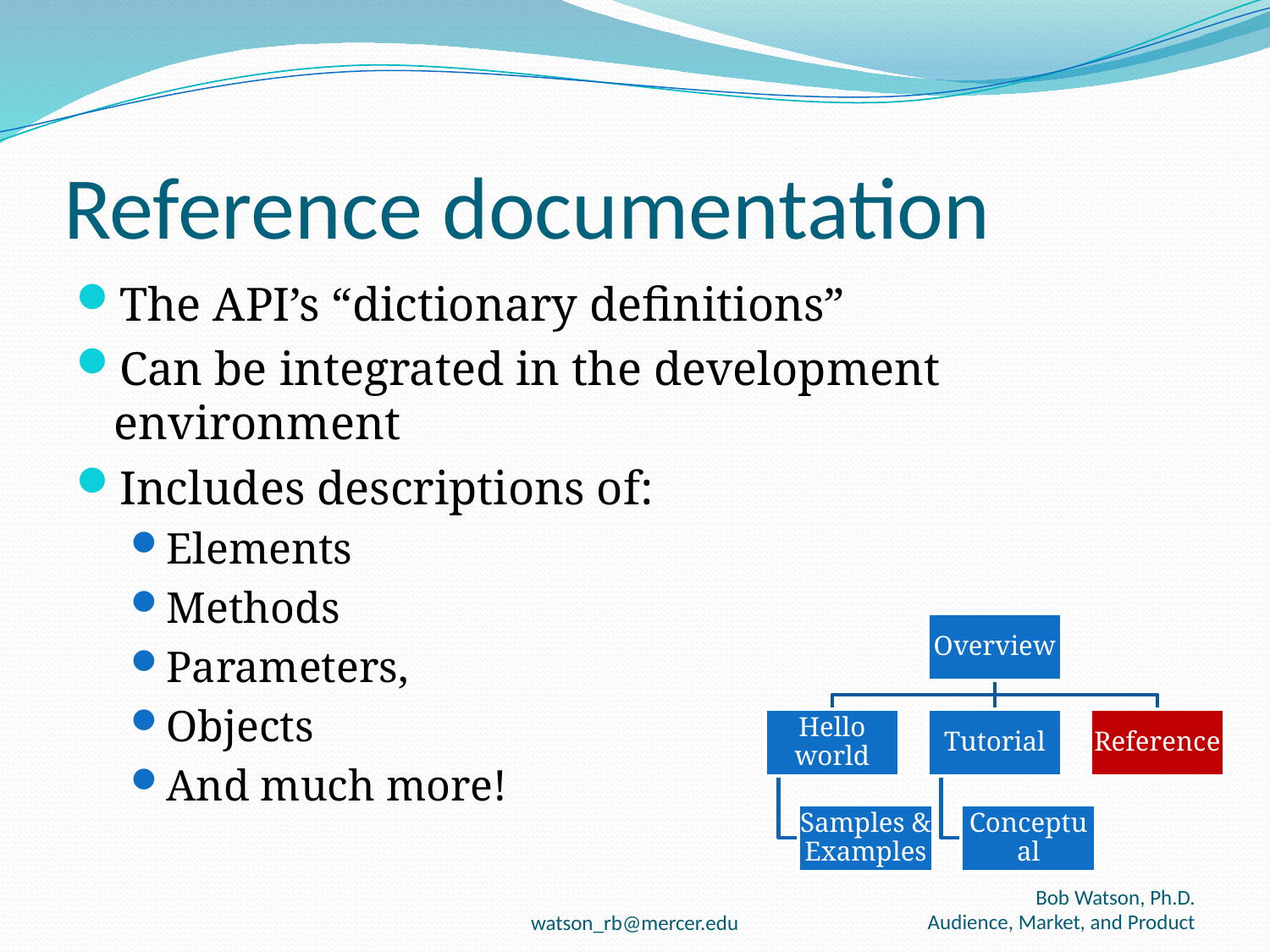

# Reference documentation
The API’s “dictionary definitions”
Can be integrated in the development environment
Includes descriptions of:
Elements
Methods
Parameters,
Objects
And much more!

Overview
Hello world
Samples & Examples
Tutorial
Conceptual
Reference